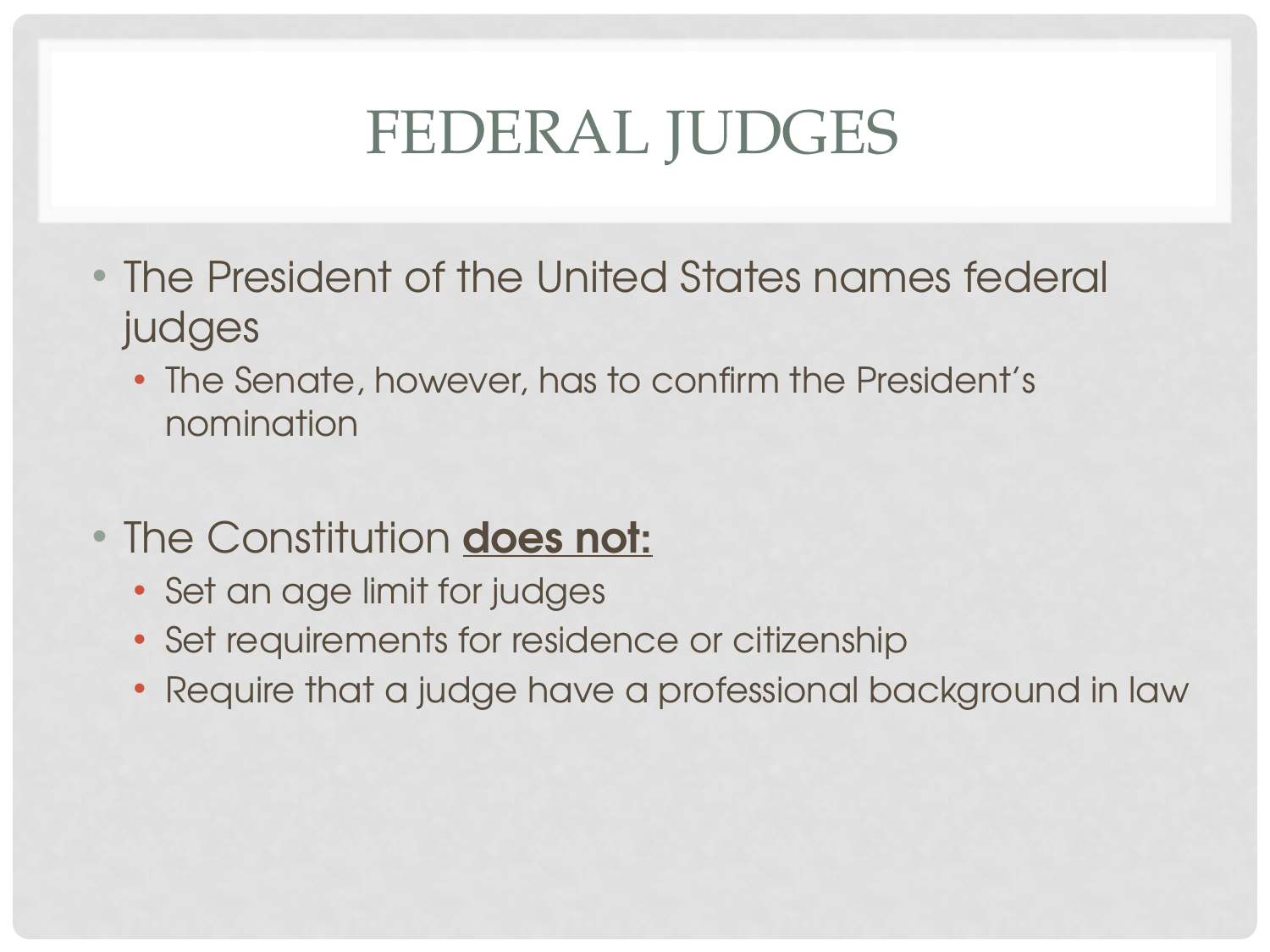

# Federal Judges
The President of the United States names federal judges
The Senate, however, has to confirm the President’s nomination

The Constitution does not:
Set an age limit for judges
Set requirements for residence or citizenship
Require that a judge have a professional background in law